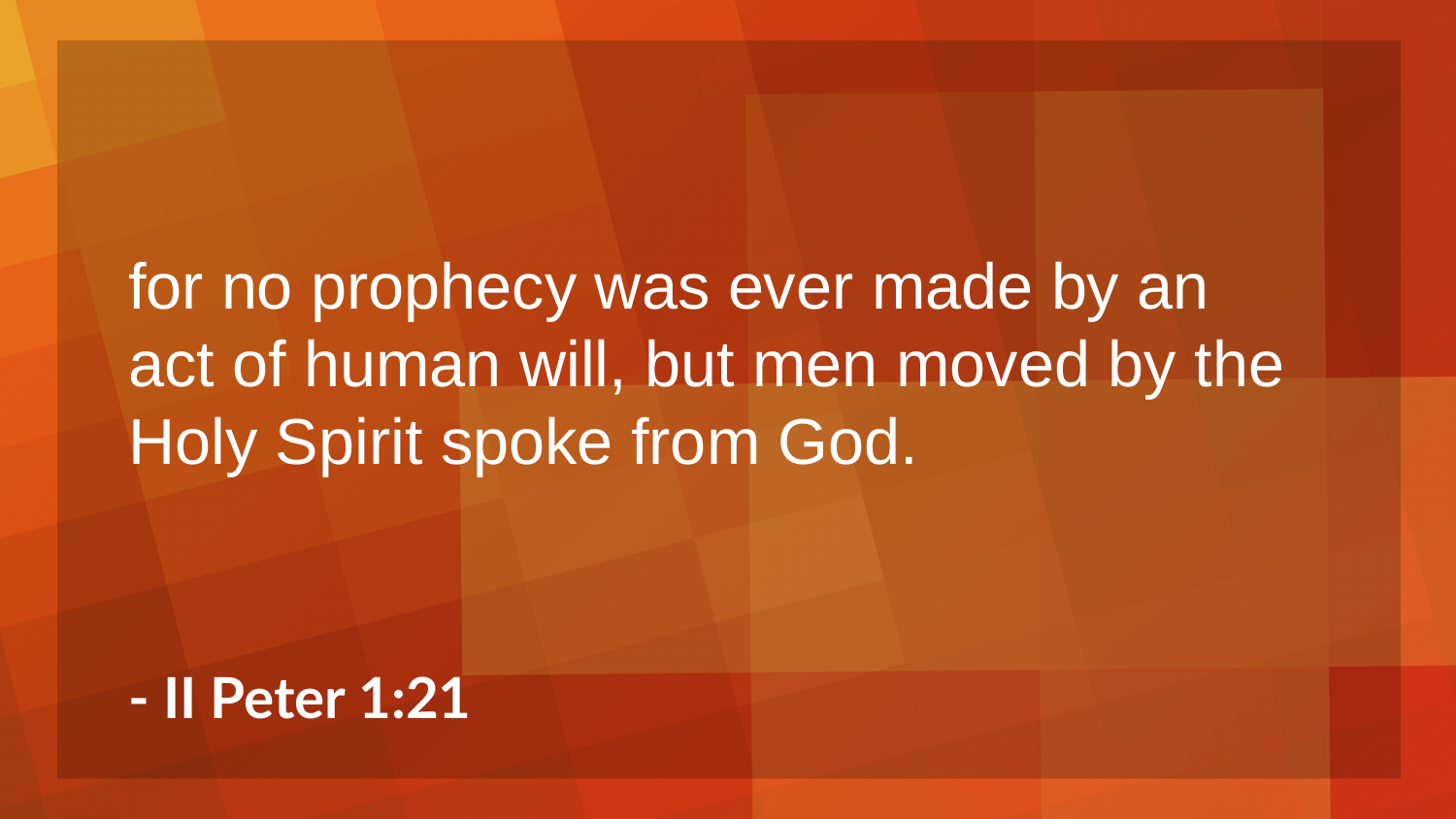

for no prophecy was ever made by an act of human will, but men moved by the Holy Spirit spoke from God.
- II Peter 1:21